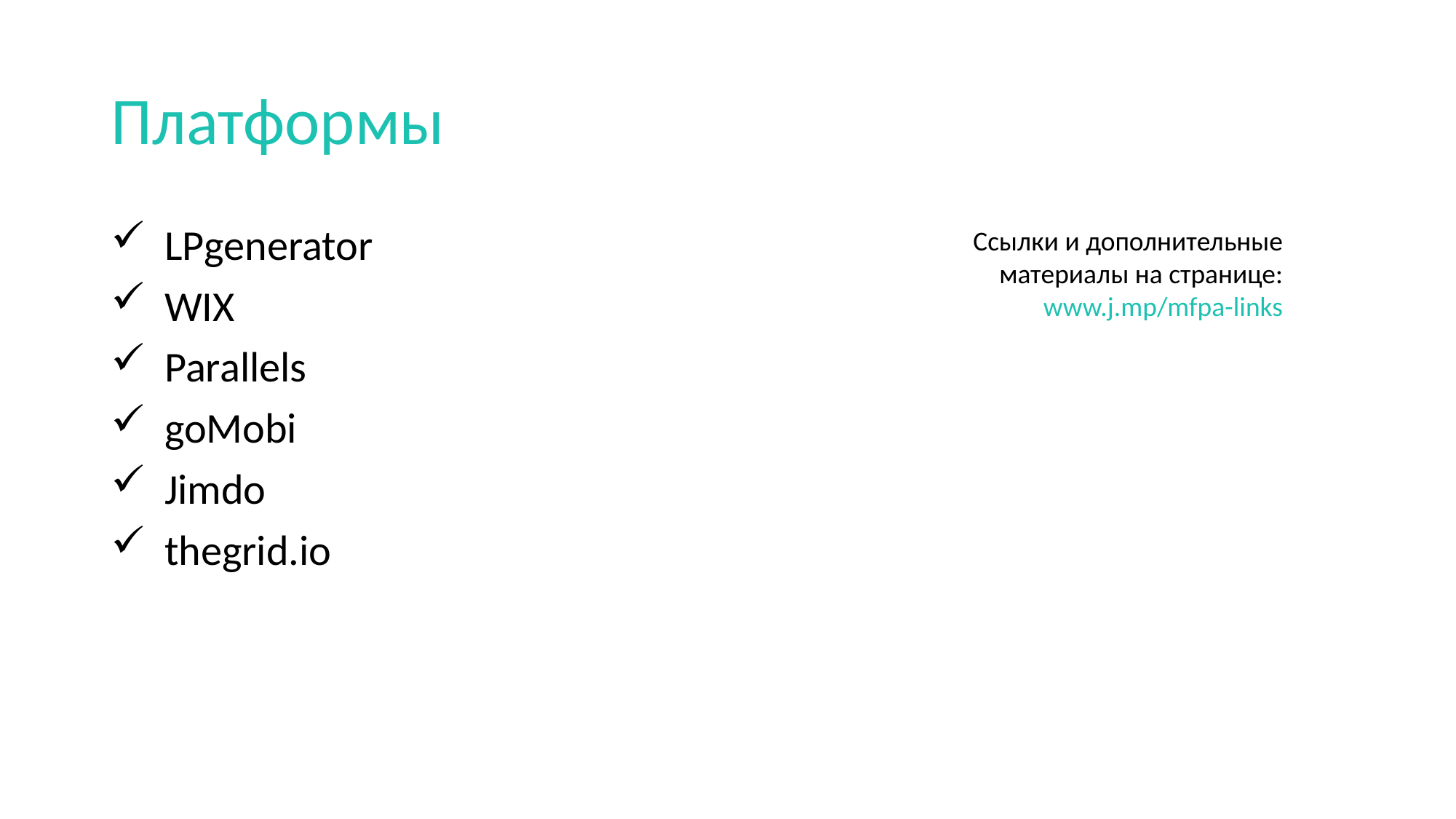

# Платформы
LPgenerator
WIX
Parallels
goMobi
Jimdo
thegrid.io

Ссылки и дополнительные
материалы на странице:
www.j.mp/mfpa-links